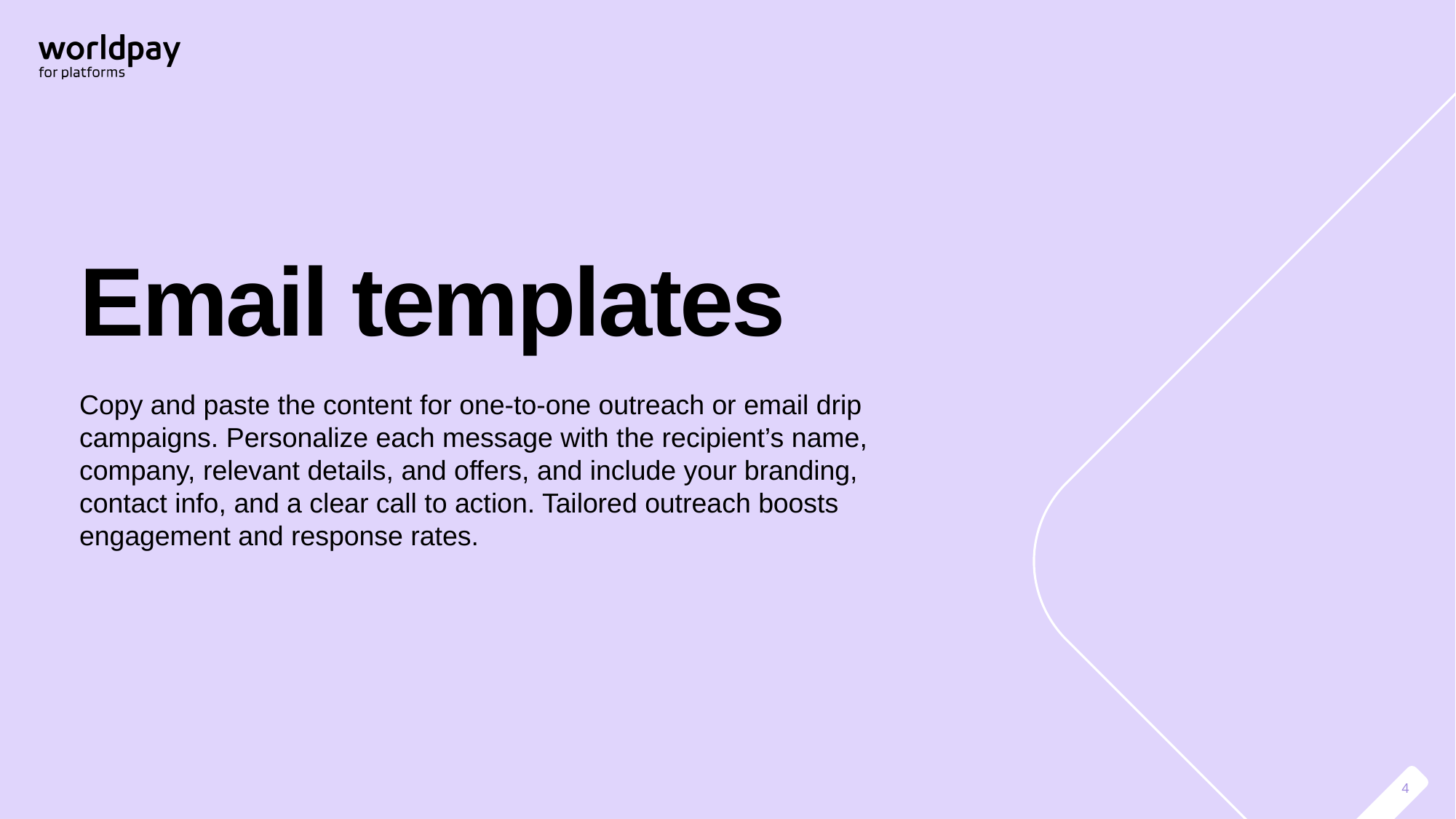

Email templates

Copy and paste the content for one-to-one outreach or email drip campaigns. Personalize each message with the recipient’s name, company, relevant details, and offers, and include your branding, contact info, and a clear call to action. Tailored outreach boosts engagement and response rates.